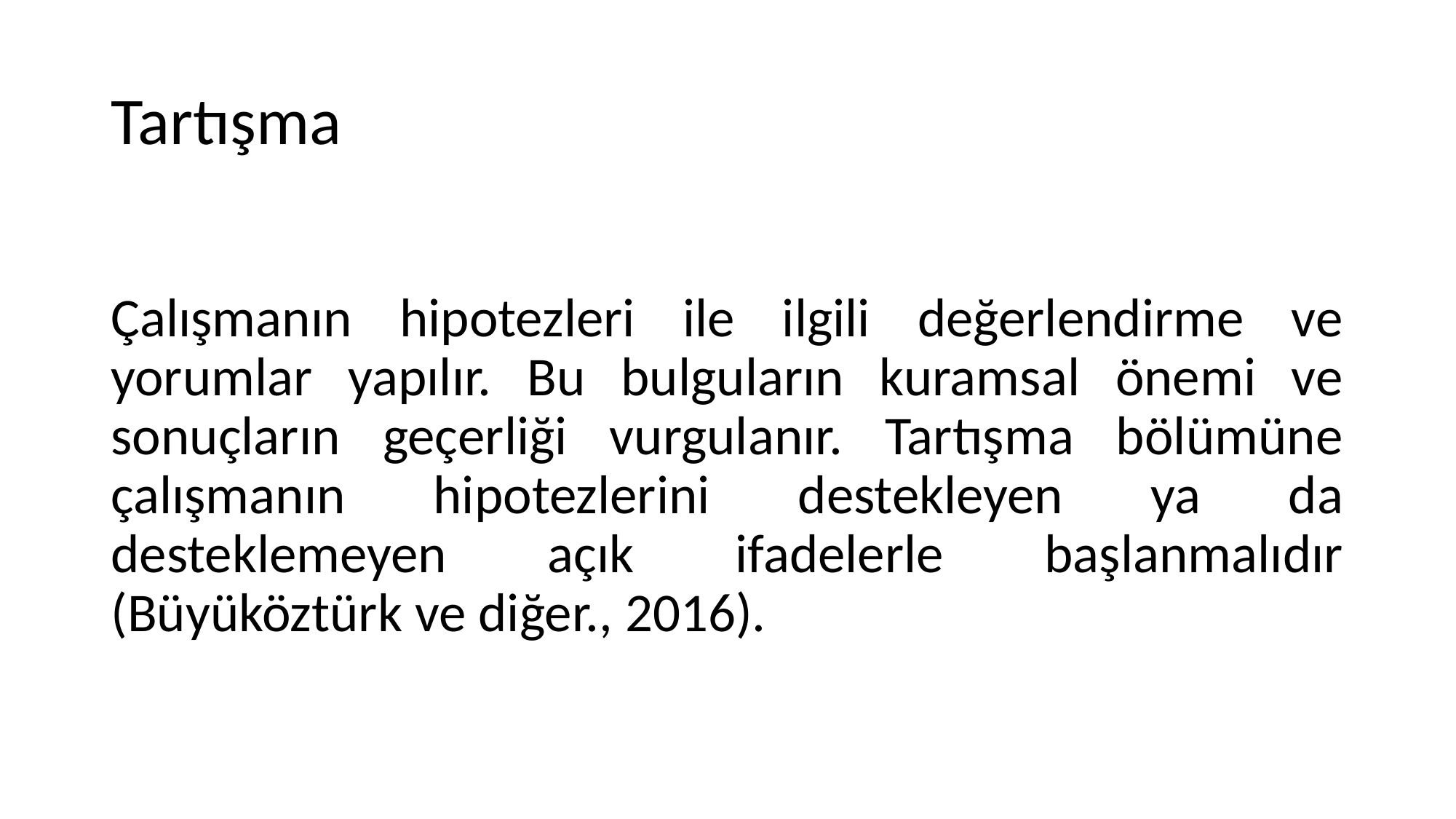

# Tartışma

Çalışmanın hipotezleri ile ilgili değerlendirme ve yorumlar yapılır. Bu bulguların kuramsal önemi ve sonuçların geçerliği vurgulanır. Tartışma bölümüne çalışmanın hipotezlerini destekleyen ya da desteklemeyen açık ifadelerle başlanmalıdır (Büyüköztürk ve diğer., 2016).